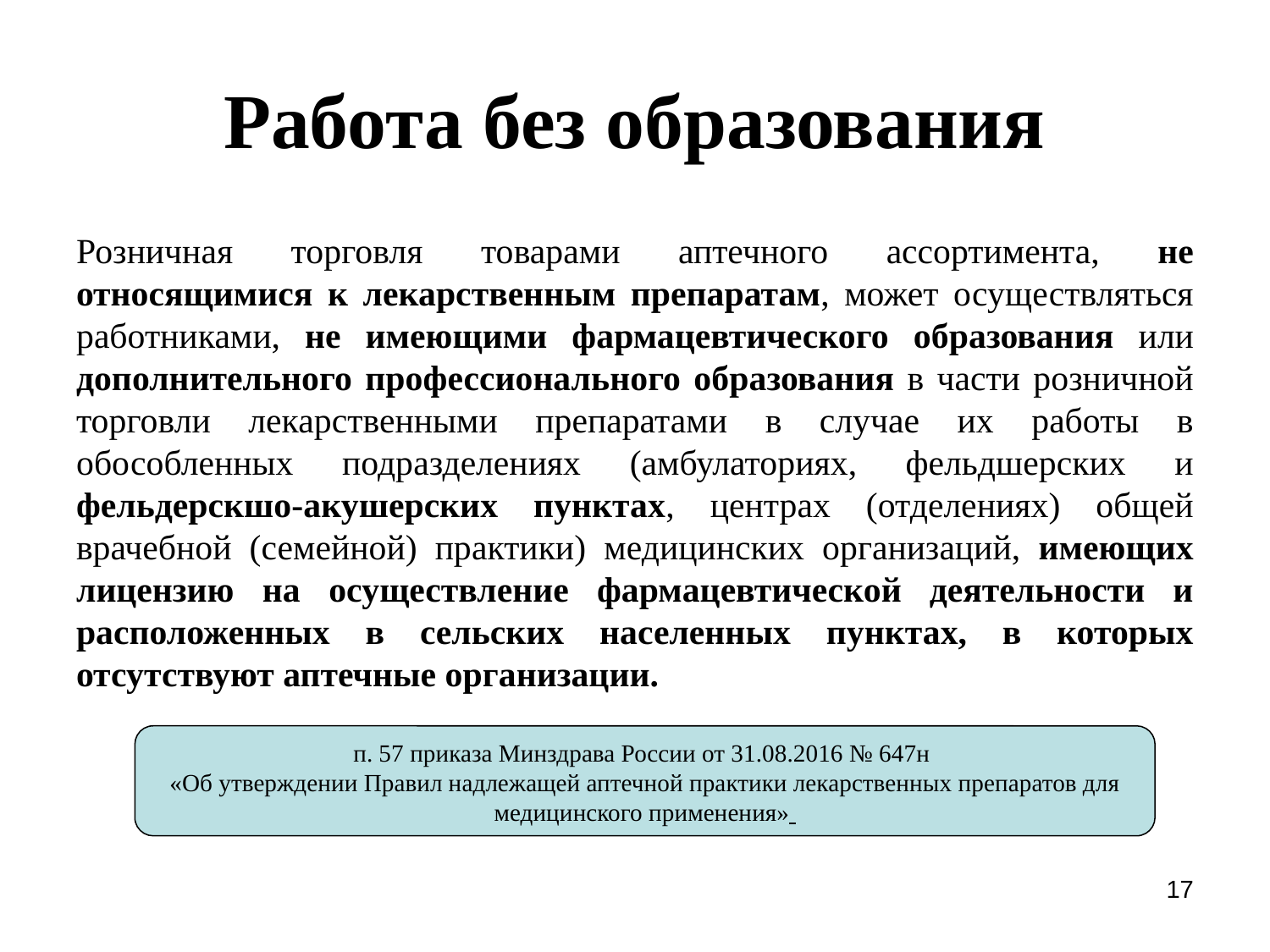

# Работа без образования
Розничная торговля товарами аптечного ассортимента, не относящимися к лекарственным препаратам, может осуществляться работниками, не имеющими фармацевтического образования или дополнительного профессионального образования в части розничной торговли лекарственными препаратами в случае их работы в обособленных подразделениях (амбулаториях, фельдшерских и фельдерскшо-акушерских пунктах, центрах (отделениях) общей врачебной (семейной) практики) медицинских организаций, имеющих лицензию на осуществление фармацевтической деятельности и расположенных в сельских населенных пунктах, в которых отсутствуют аптечные организации.

п. 57 приказа Минздрава России от 31.08.2016 № 647н
«Об утверждении Правил надлежащей аптечной практики лекарственных препаратов для медицинского применения»
17